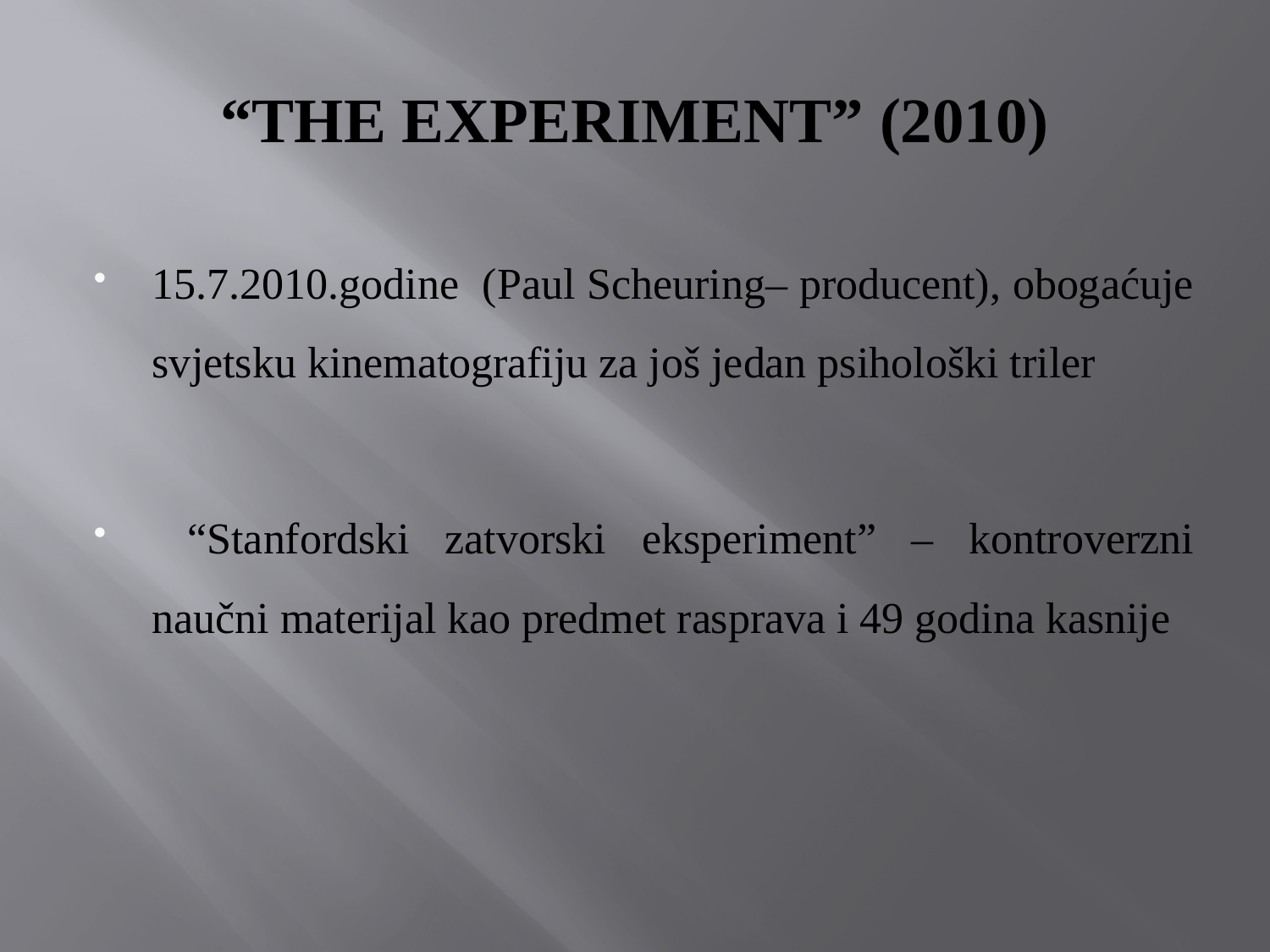

# “THE EXPERIMENT” (2010)
15.7.2010.godine  (Paul Scheuring– producent), obogaćuje svjetsku kinematografiju za još jedan psihološki triler

 “Stanfordski zatvorski eksperiment” – kontroverzni naučni materijal kao predmet rasprava i 49 godina kasnije